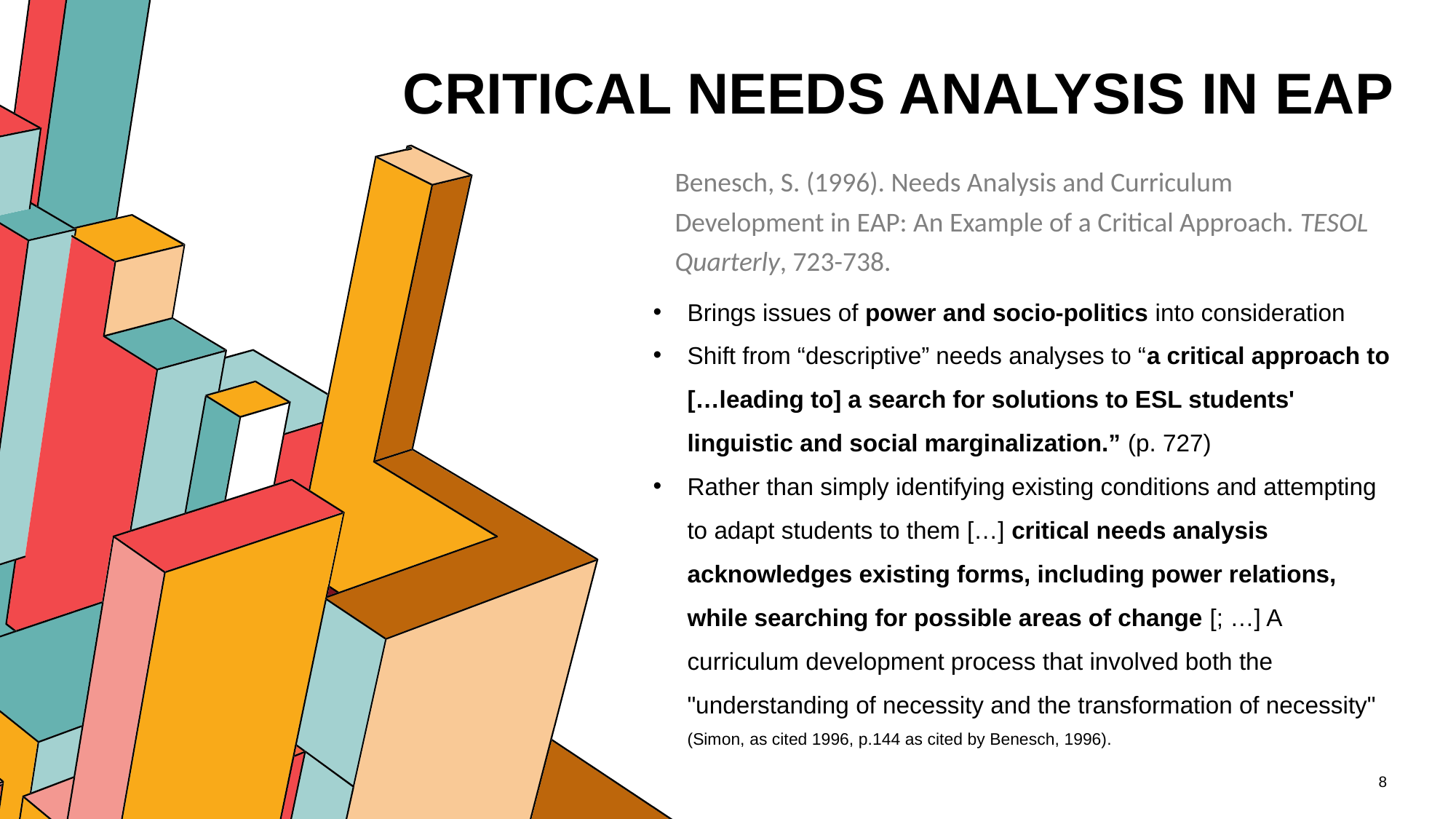

# Critical Needs Analysis in EAP
Benesch, S. (1996). Needs Analysis and Curriculum Development in EAP: An Example of a Critical Approach. TESOL Quarterly, 723-738.

Brings issues of power and socio-politics into consideration
Shift from “descriptive” needs analyses to “a critical approach to […leading to] a search for solutions to ESL students' linguistic and social marginalization.” (p. 727)
Rather than simply identifying existing conditions and attempting to adapt students to them […] critical needs analysis acknowledges existing forms, including power relations, while searching for possible areas of change [; …] A curriculum development process that involved both the "understanding of necessity and the transformation of necessity" (Simon, as cited 1996, p.144 as cited by Benesch, 1996).
8